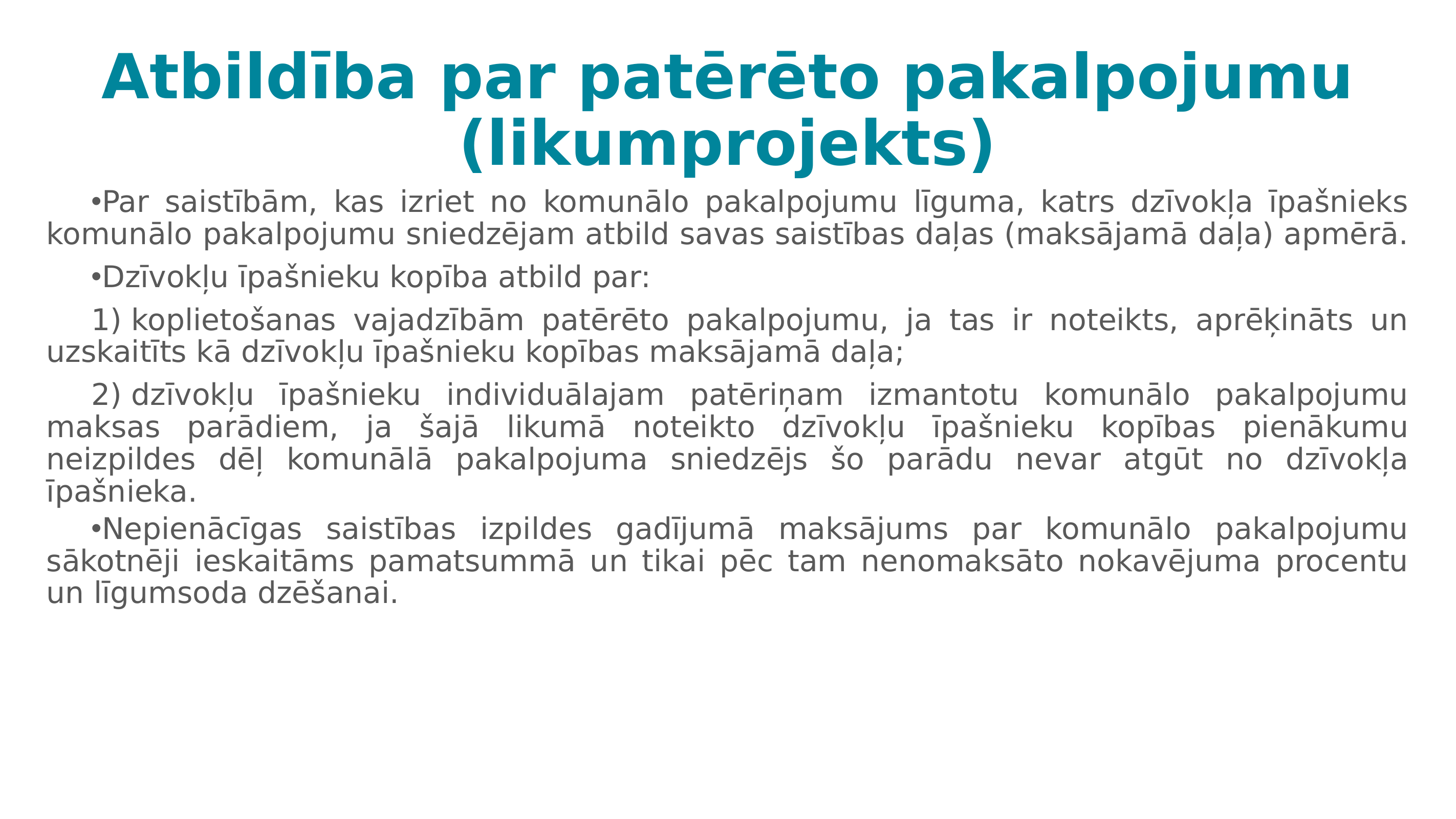

Atbildība par patērēto pakalpojumu (likumprojekts)
Par saistībām, kas izriet no komunālo pakalpojumu līguma, katrs dzīvokļa īpašnieks komunālo pakalpojumu sniedzējam atbild savas saistības daļas (maksājamā daļa) apmērā.
Dzīvokļu īpašnieku kopība atbild par:
1) koplietošanas vajadzībām patērēto pakalpojumu, ja tas ir noteikts, aprēķināts un uzskaitīts kā dzīvokļu īpašnieku kopības maksājamā daļa;
2) dzīvokļu īpašnieku individuālajam patēriņam izmantotu komunālo pakalpojumu maksas parādiem, ja šajā likumā noteikto dzīvokļu īpašnieku kopības pienākumu neizpildes dēļ komunālā pakalpojuma sniedzējs šo parādu nevar atgūt no dzīvokļa īpašnieka.
Nepienācīgas saistības izpildes gadījumā maksājums par komunālo pakalpojumu sākotnēji ieskaitāms pamatsummā un tikai pēc tam nenomaksāto nokavējuma procentu un līgumsoda dzēšanai.